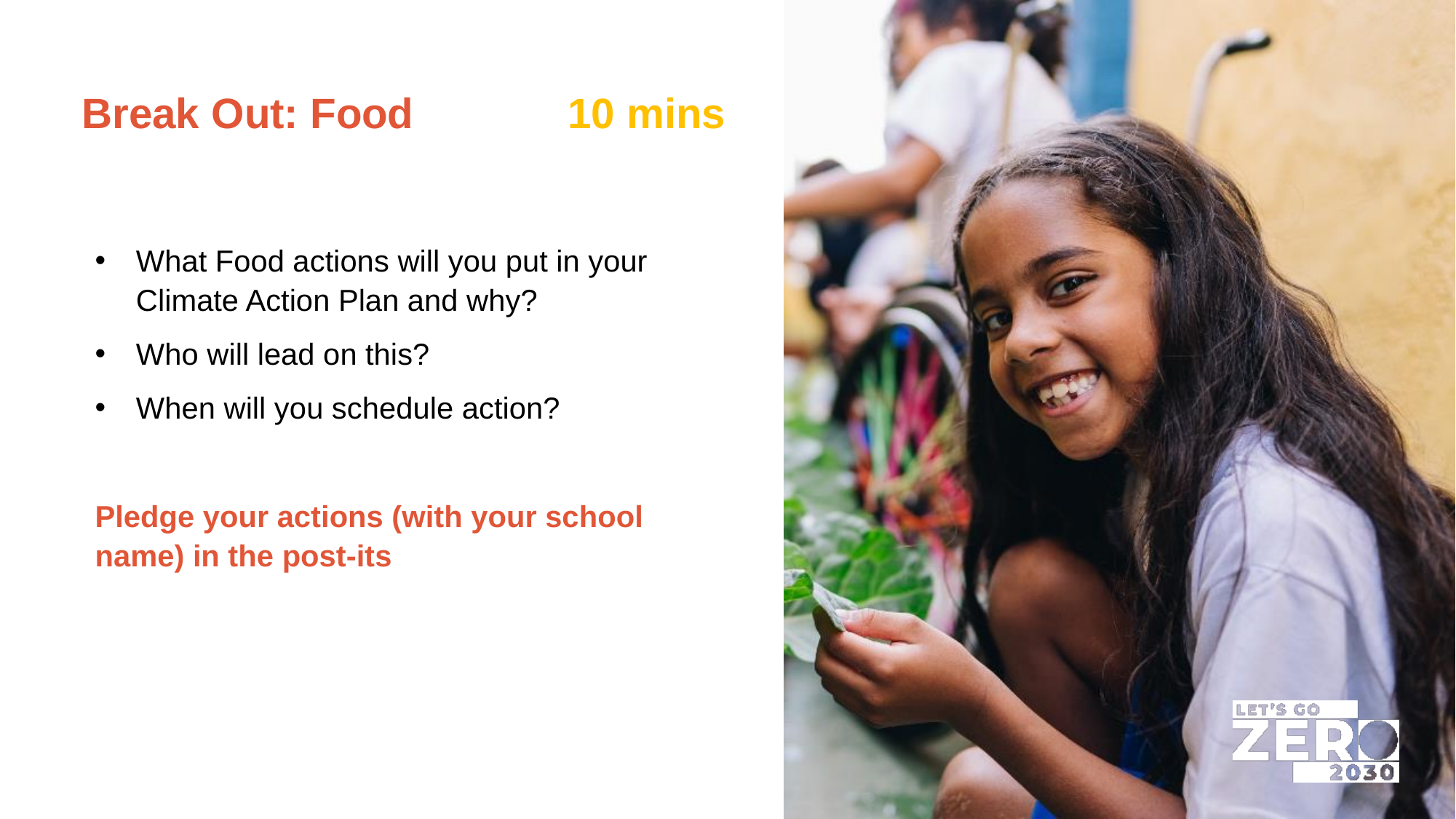

Break Out: Food             10 mins

What Food actions will you put in your Climate Action Plan and why?
Who will lead on this?
When will you schedule action?

Pledge your actions (with your school name) in the post-its